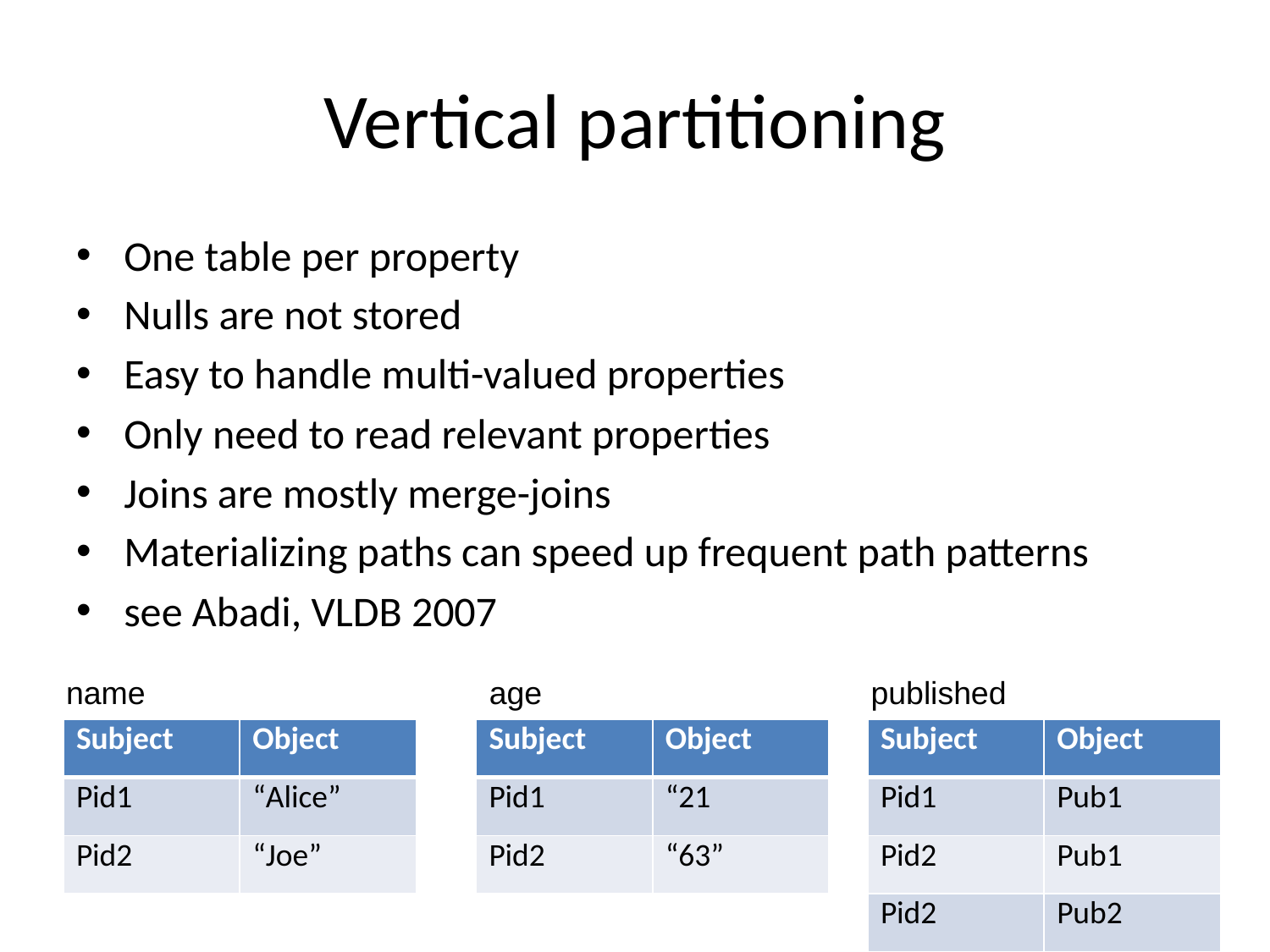

# Vertical partitioning
One table per property
Nulls are not stored
Easy to handle multi-valued properties
Only need to read relevant properties
Joins are mostly merge-joins
Materializing paths can speed up frequent path patterns
see Abadi, VLDB 2007

name
age
published
| Subject | Object |
| --- | --- |
| Pid1 | “Alice” |
| Pid2 | “Joe” |
| Subject | Object |
| --- | --- |
| Pid1 | “21 |
| Pid2 | “63” |
| Subject | Object |
| --- | --- |
| Pid1 | Pub1 |
| Pid2 | Pub1 |
| Pid2 | Pub2 |